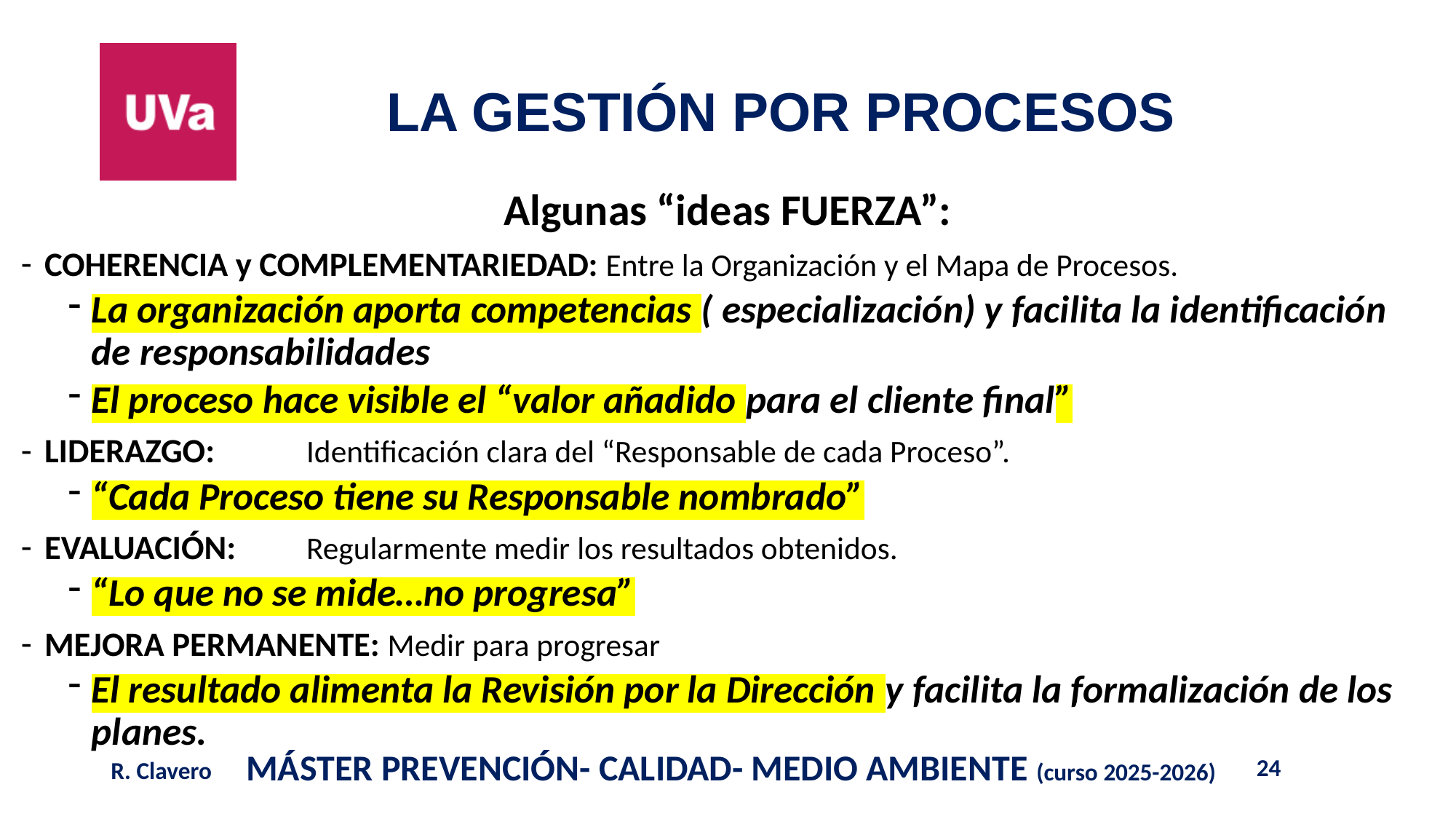

Algunas “ideas FUERZA”:
COHERENCIA y COMPLEMENTARIEDAD: Entre la Organización y el Mapa de Procesos.
La organización aporta competencias ( especialización) y facilita la identificación de responsabilidades
El proceso hace visible el “valor añadido para el cliente final”
LIDERAZGO: 	Identificación clara del “Responsable de cada Proceso”.
“Cada Proceso tiene su Responsable nombrado”
EVALUACIÓN:	Regularmente medir los resultados obtenidos.
“Lo que no se mide…no progresa”
MEJORA PERMANENTE: Medir para progresar
El resultado alimenta la Revisión por la Dirección y facilita la formalización de los planes.